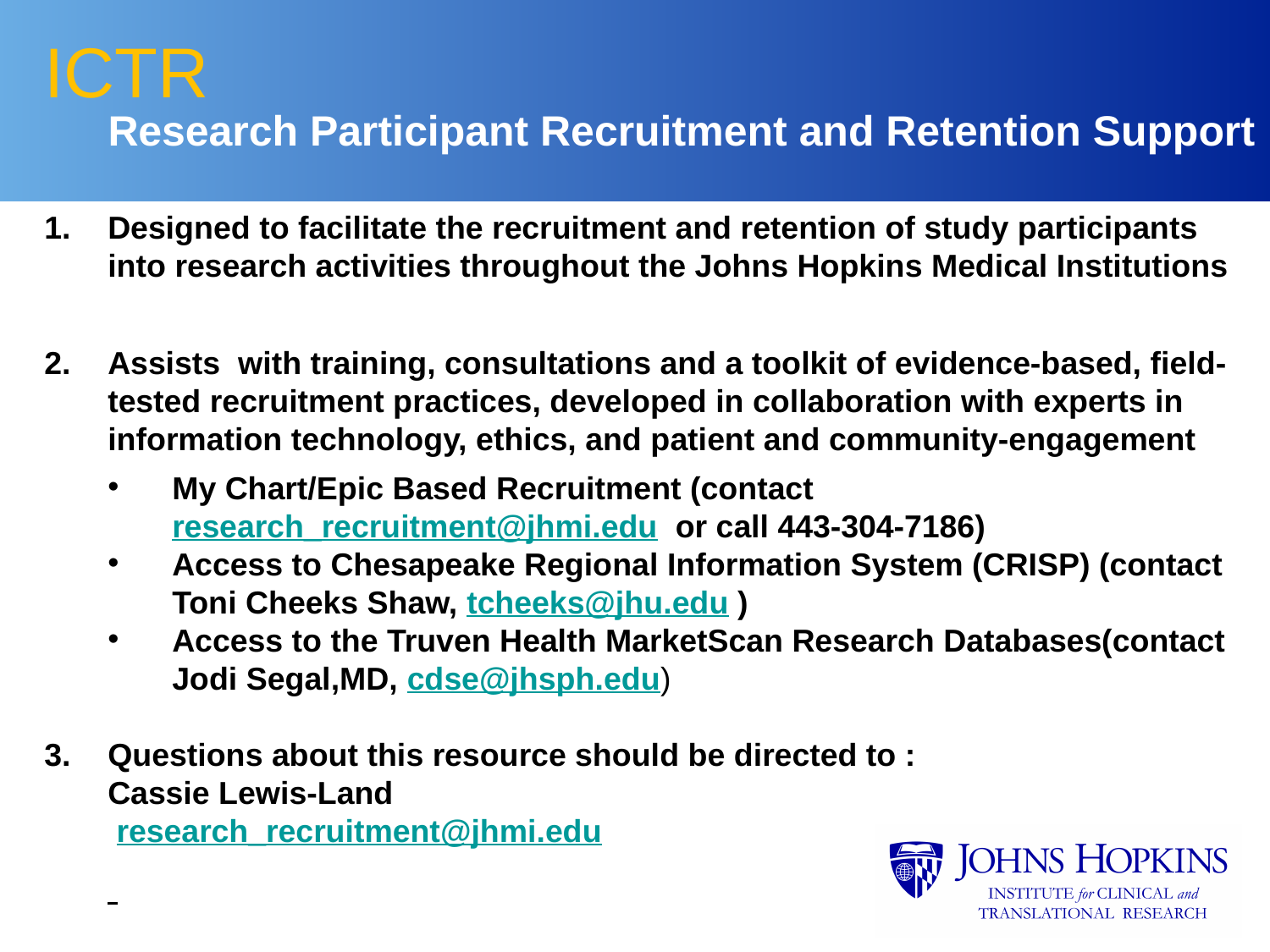

# ICTR

 Research Participant Recruitment and Retention Support
Designed to facilitate the recruitment and retention of study participants into research activities throughout the Johns Hopkins Medical Institutions

Assists  with training, consultations and a toolkit of evidence-based, field-tested recruitment practices, developed in collaboration with experts in information technology, ethics, and patient and community-engagement
My Chart/Epic Based Recruitment (contact research_recruitment@jhmi.edu  or call 443-304-7186​)
Access to Chesapeake Regional Information System (CRISP) (contact Toni Cheeks Shaw, tcheeks@jhu.edu )
Access to the Truven Health MarketScan Research Databases(contact Jodi Segal,MD, cdse@jhsph.edu)

Questions about this resource should be directed to :
Cassie Lewis-Land
 research_recruitment@jhmi.edu